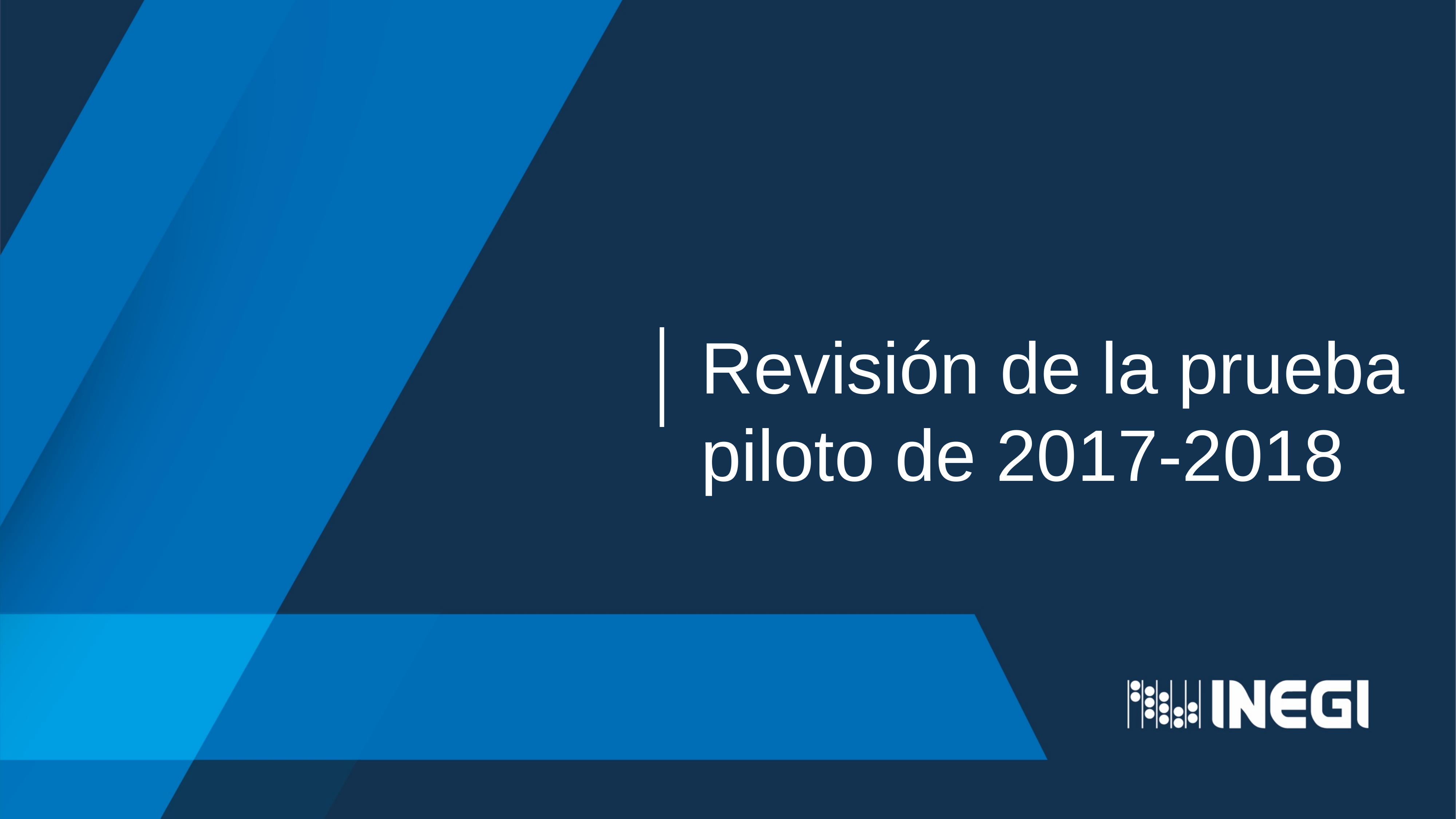

# Revisión de la prueba piloto de 2017-2018